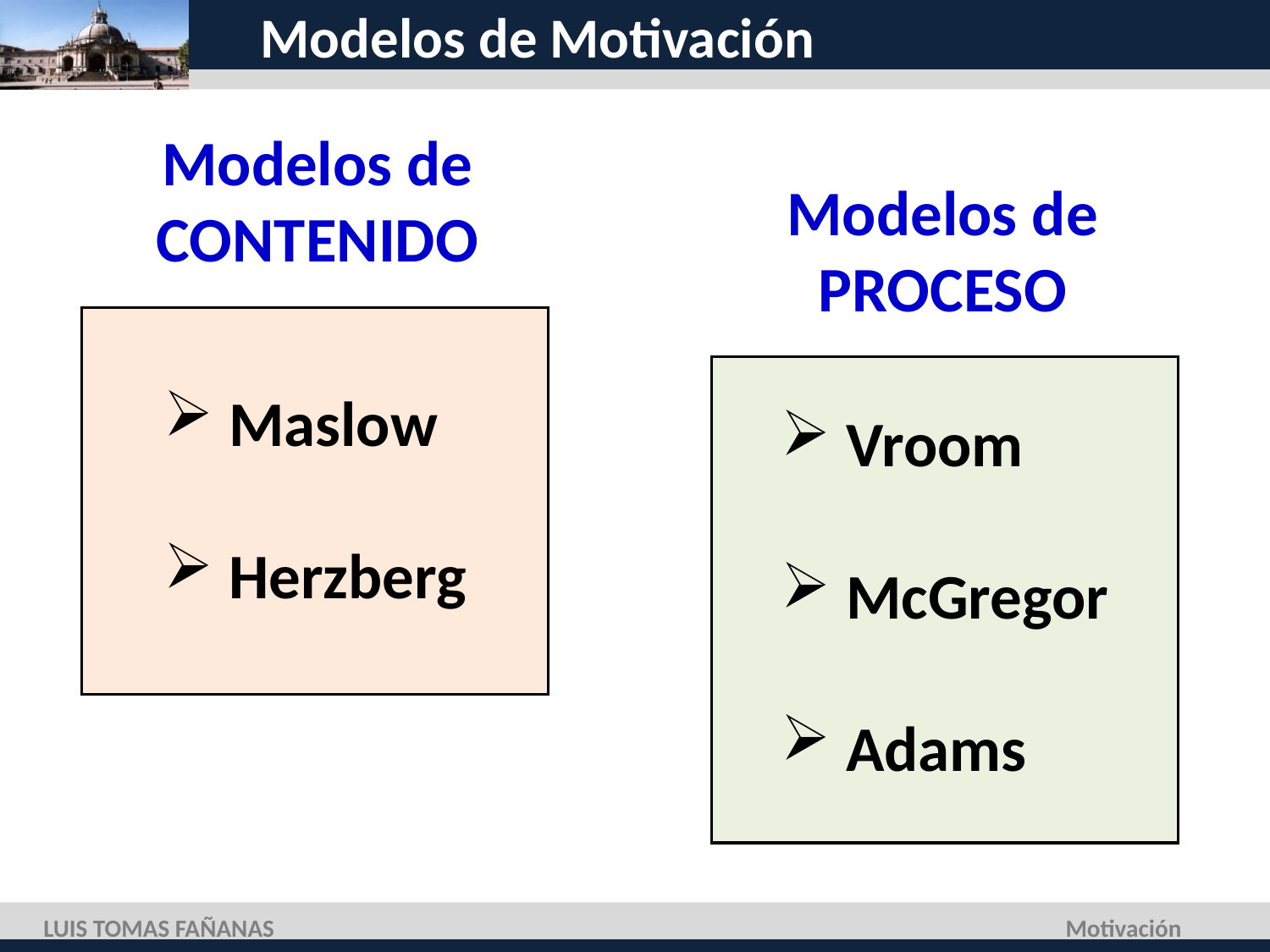

# Modelos de Motivación
Modelos de CONTENIDO
Modelos de PROCESO

 Maslow

 Herzberg

 Vroom

 McGregor

 Adams
LUIS TOMAS FAÑANAS
Motivación